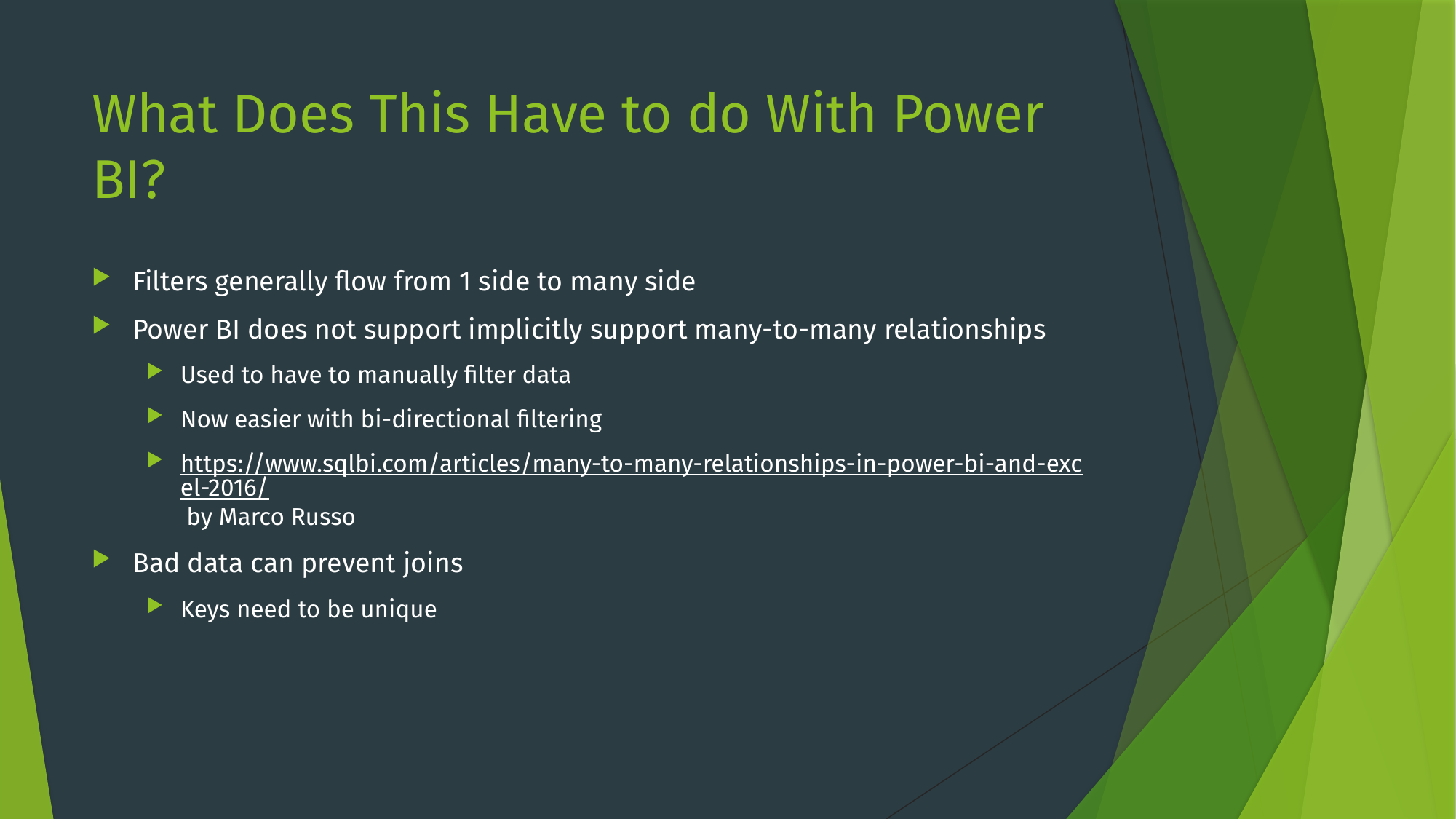

# What Does This Have to do With Power BI?
Filters generally flow from 1 side to many side
Power BI does not support implicitly support many-to-many relationships
Used to have to manually filter data
Now easier with bi-directional filtering
https://www.sqlbi.com/articles/many-to-many-relationships-in-power-bi-and-excel-2016/ by Marco Russo
Bad data can prevent joins
Keys need to be unique